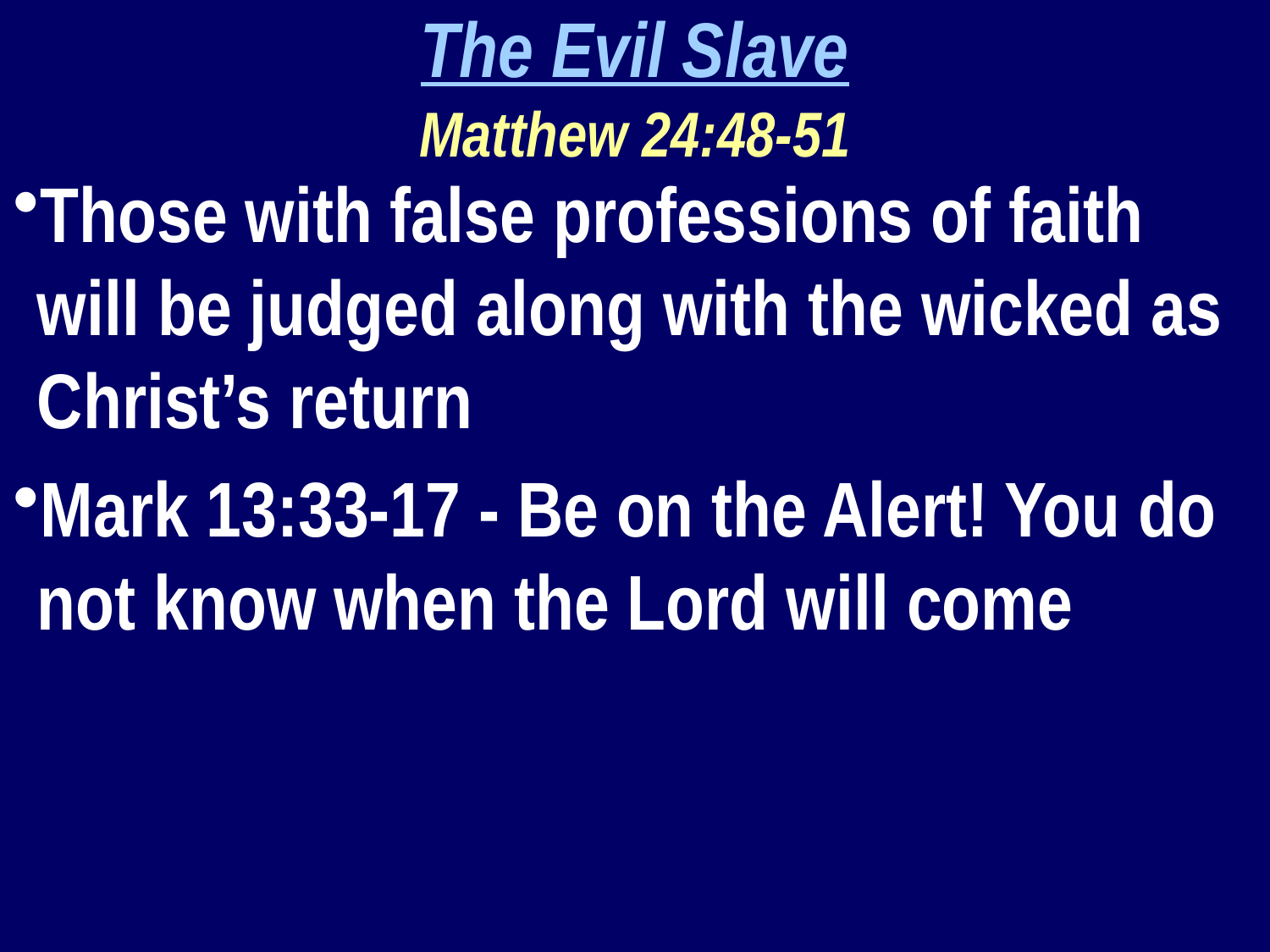

The Evil Slave
Matthew 24:48-51
Those with false professions of faith will be judged along with the wicked as Christ’s return
Mark 13:33-17 - Be on the Alert! You do not know when the Lord will come